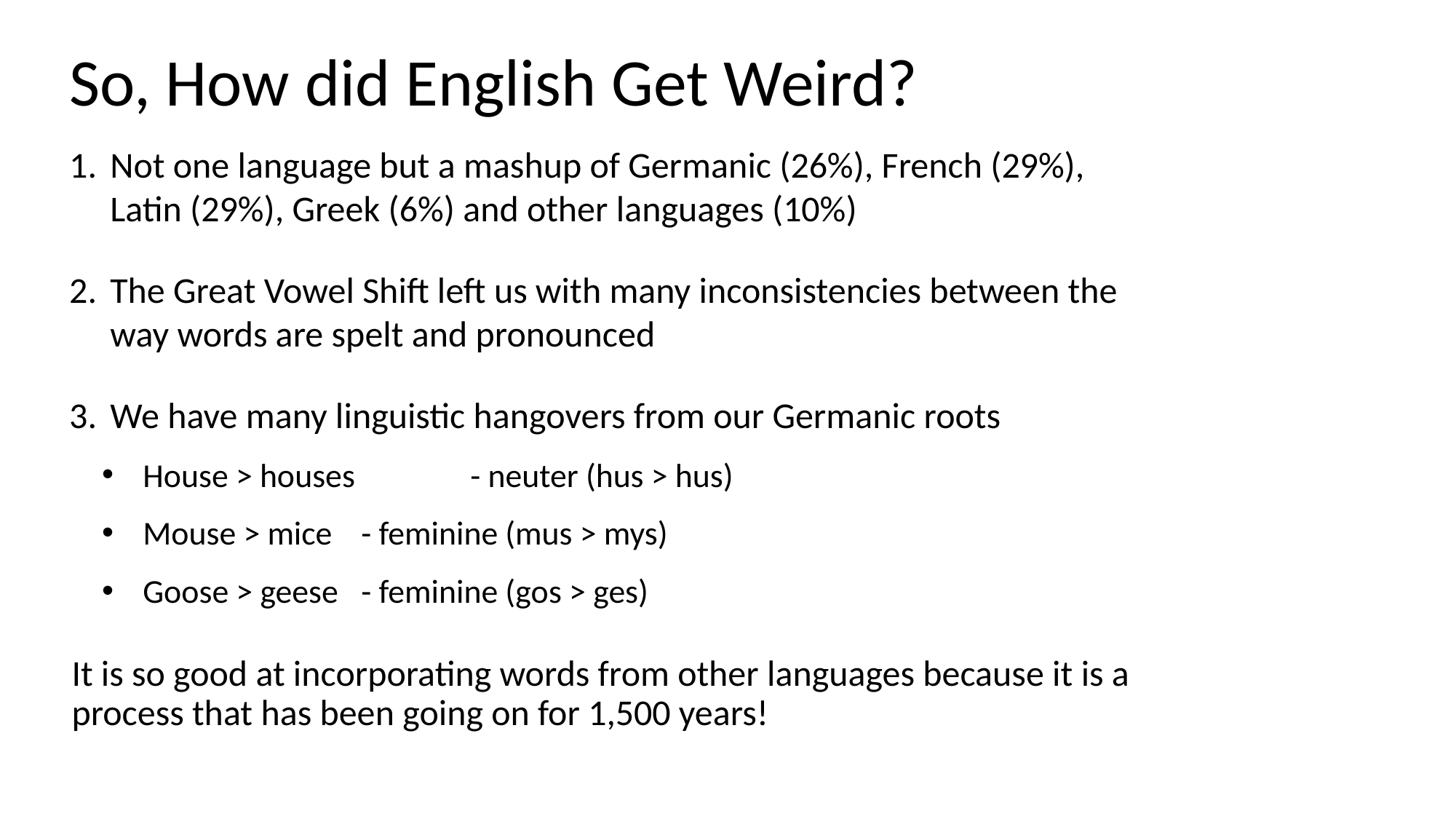

# So, How did English Get Weird?
Not one language but a mashup of Germanic (26%), French (29%), Latin (29%), Greek (6%) and other languages (10%)
The Great Vowel Shift left us with many inconsistencies between the way words are spelt and pronounced
We have many linguistic hangovers from our Germanic roots
House > houses  	- neuter (hus > hus)
Mouse > mice	- feminine (mus > mys)
Goose > geese	- feminine (gos > ges)

It is so good at incorporating words from other languages because it is a process that has been going on for 1,500 years!